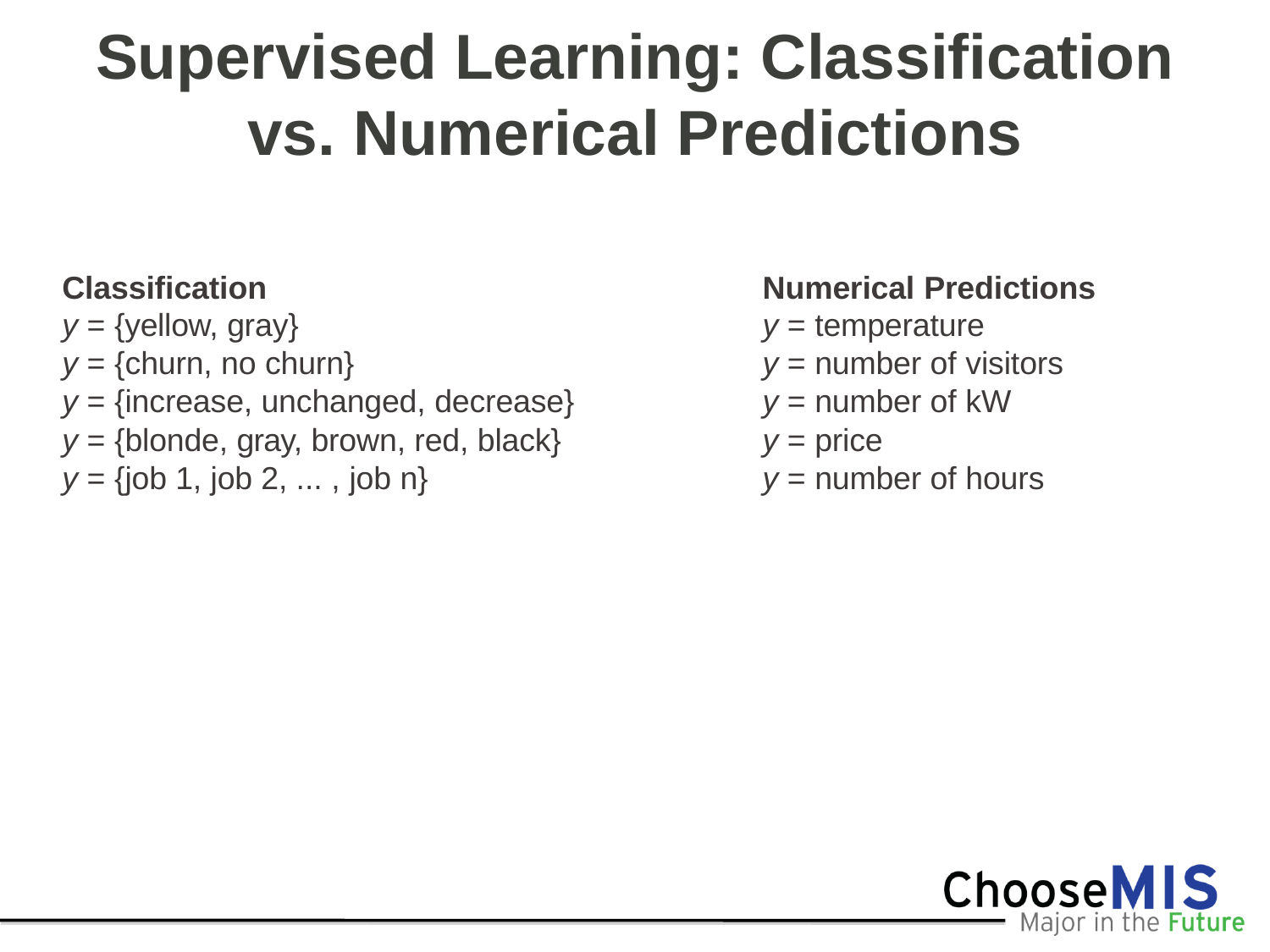

# Supervised Learning: Classification vs. Numerical Predictions
Classification
y = {yellow, gray}
y = {churn, no churn}
y = {increase, unchanged, decrease}
y = {blonde, gray, brown, red, black}
y = {job 1, job 2, ... , job n}
Numerical Predictions
y = temperature
y = number of visitors
y = number of kW
y = price
y = number of hours